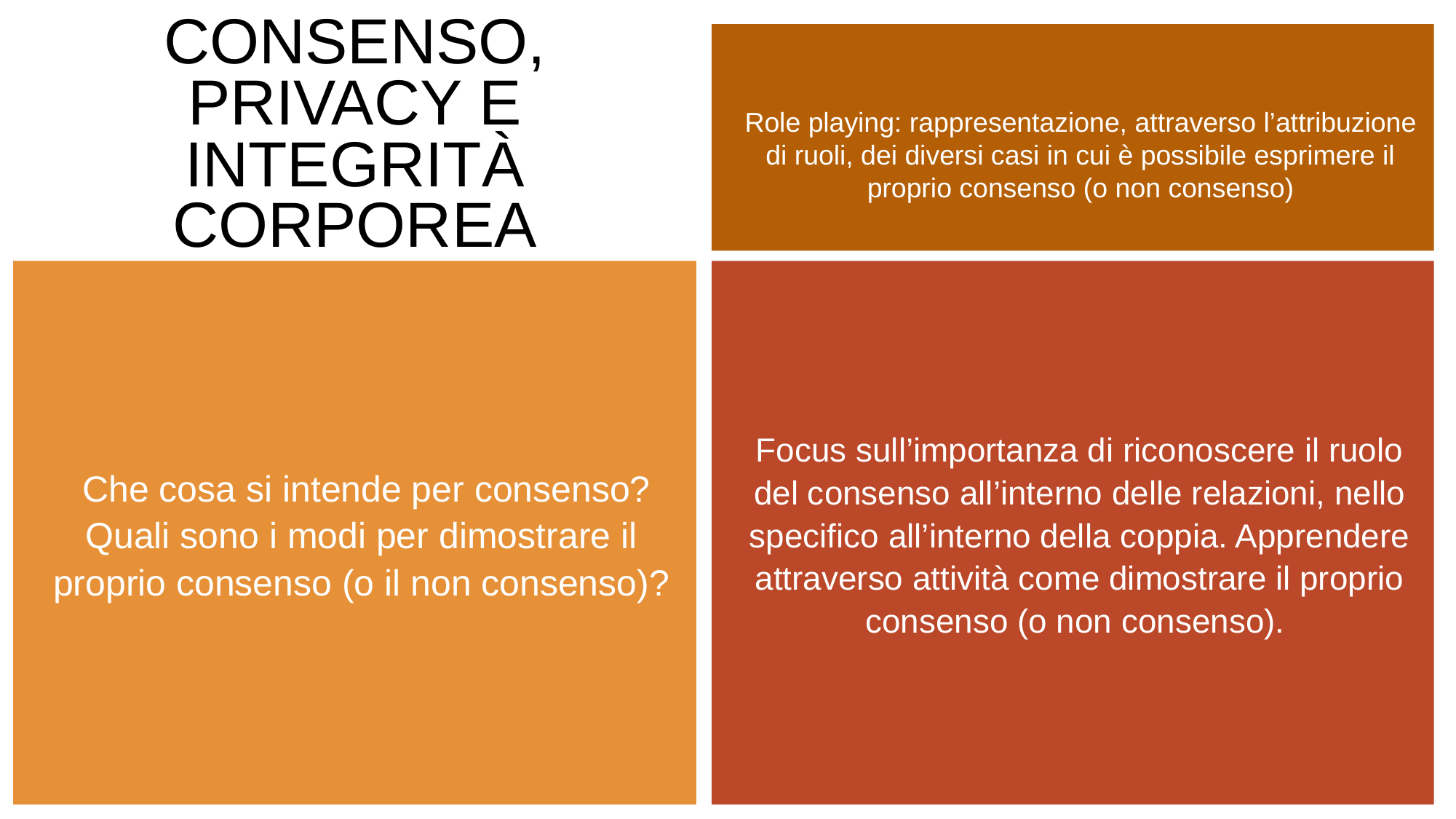

CONSENSO, PRIVACY E INTEGRITÀ CORPOREA

Role playing: rappresentazione, attraverso l’attribuzione di ruoli, dei diversi casi in cui è possibile esprimere il proprio consenso (o non consenso)

 Che cosa si intende per consenso?
Quali sono i modi per dimostrare il proprio consenso (o il non consenso)?

Focus sull’importanza di riconoscere il ruolo del consenso all’interno delle relazioni, nello specifico all’interno della coppia. Apprendere attraverso attività come dimostrare il proprio consenso (o non consenso).